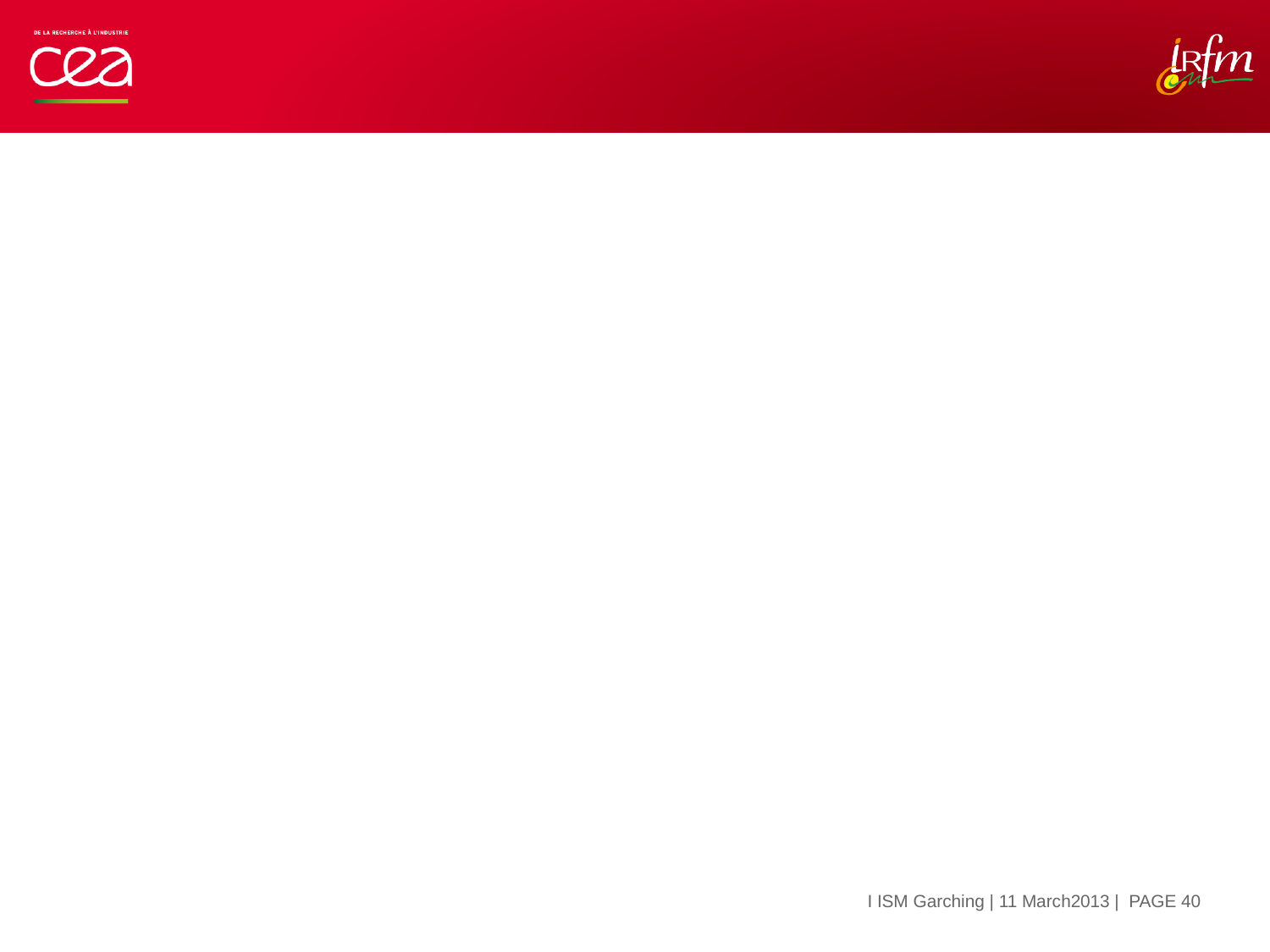

#

|  PAGE 40
I ISM Garching | 11 March2013